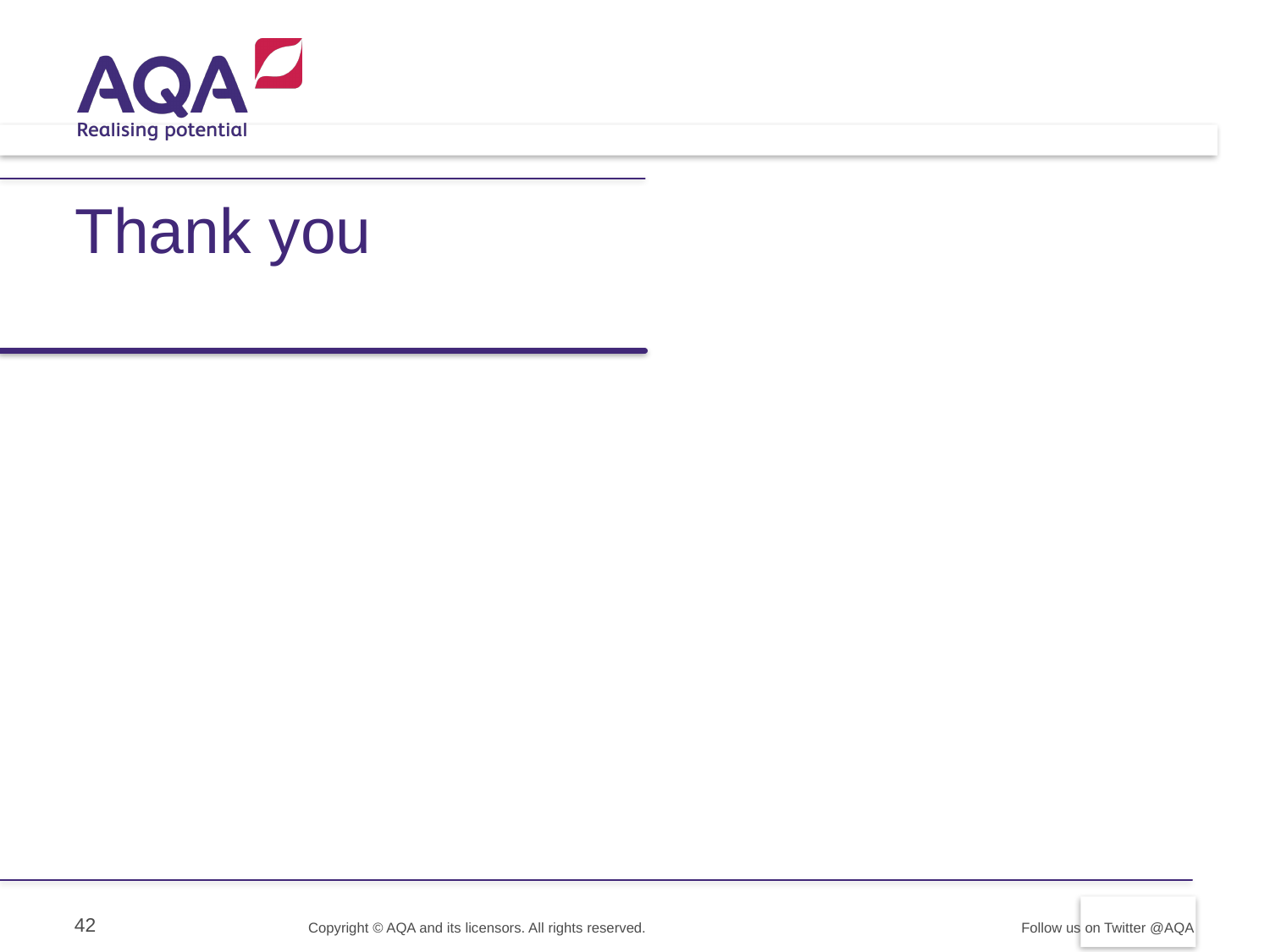

# Thank you
42
Copyright © AQA and its licensors. All rights reserved.